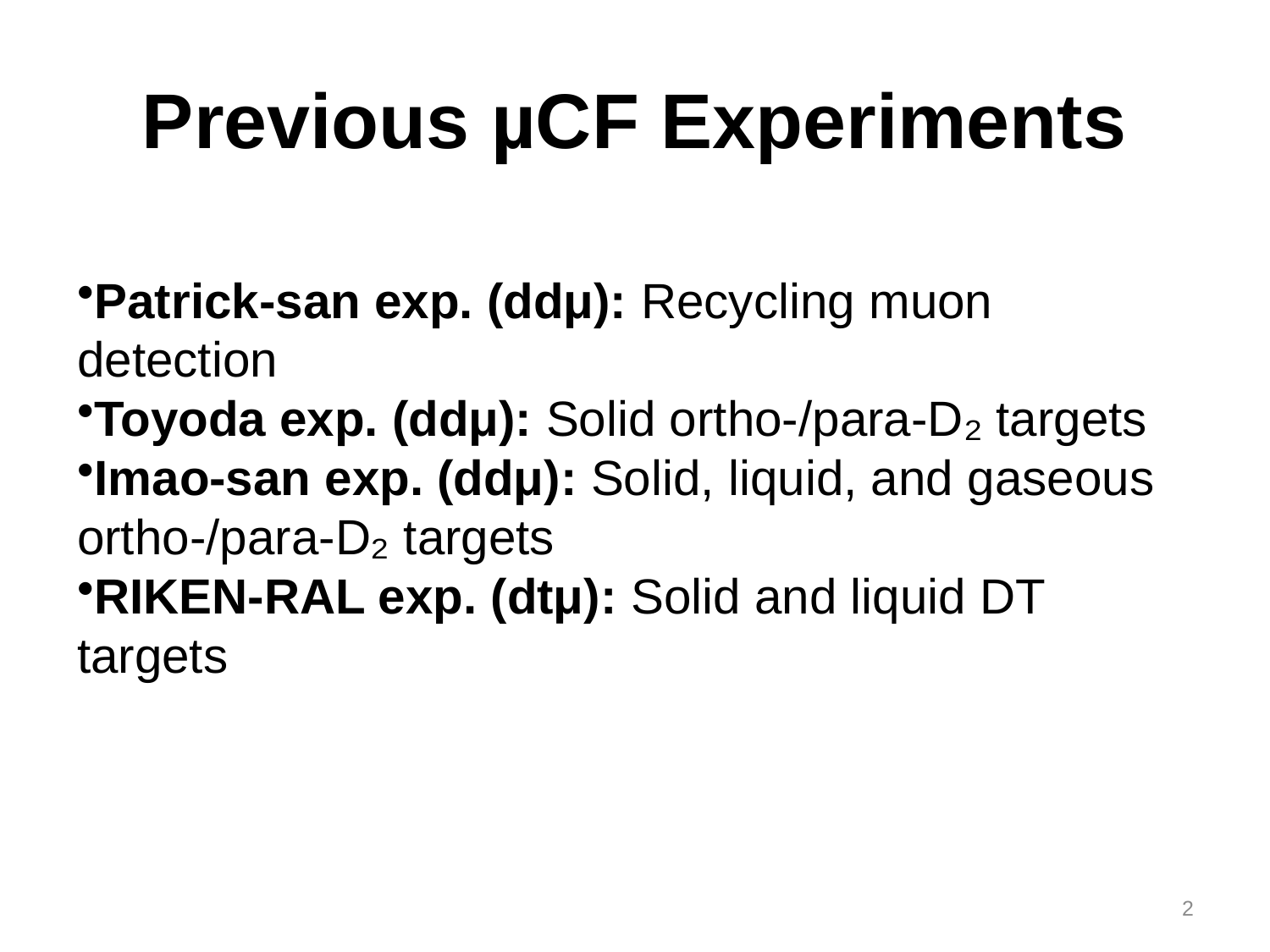

# Previous µCF Experiments
Patrick-san exp. (ddμ): Recycling muon detection
Toyoda exp. (ddμ): Solid ortho-/para-D₂ targets
Imao-san exp. (ddμ): Solid, liquid, and gaseous ortho-/para-D₂ targets
RIKEN-RAL exp. (dtμ): Solid and liquid DT targets
2